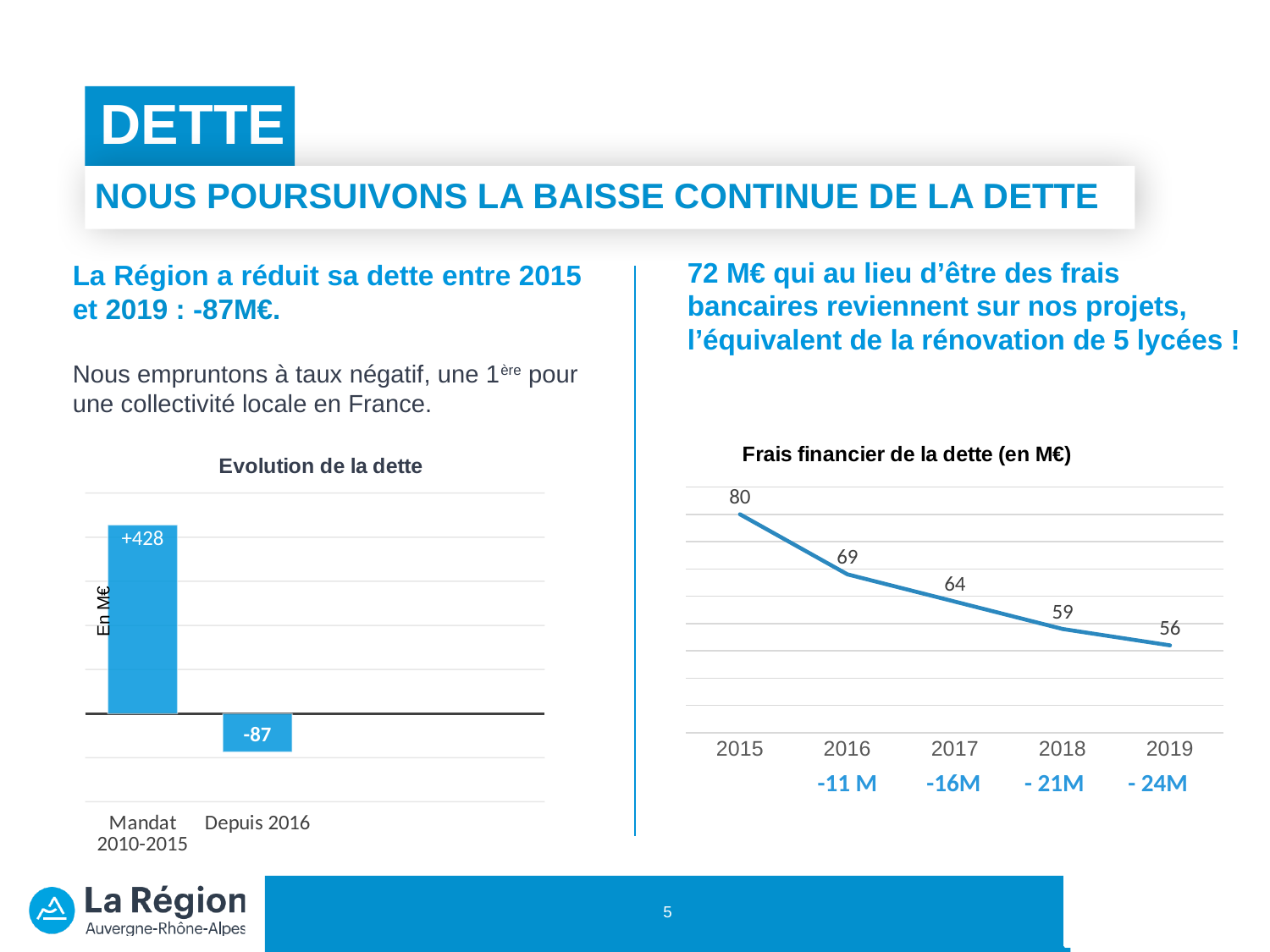

DETTE
 NOUS POURSUIVONS LA BAISSE CONTINUE DE LA DETTE
72 M€ qui au lieu d’être des frais bancaires reviennent sur nos projets, l’équivalent de la rénovation de 5 lycées !
La Région a réduit sa dette entre 2015 et 2019 : -87M€.

Nous empruntons à taux négatif, une 1ère pour une collectivité locale en France.

### Chart: Frais financier de la dette (en M€)

| Category | Série 1 | Colonne3 | Colonne2 |
|---|---|---|---|
| 2015 | 80.0 | None | None |
| 2016 | 69.0 | None | None |
| 2017 | 64.0 | None | None |
| 2018 | 59.0 | None | None |
| 2019 | 56.0 | None | None |

### Chart: Evolution de la dette

| Category | Série 1 |
|---|---|
| Mandat 2010-2015 | 428.0 |
| Depuis 2016 | -87.0 |
En M€
-11 M         -16M        - 21M        - 24M